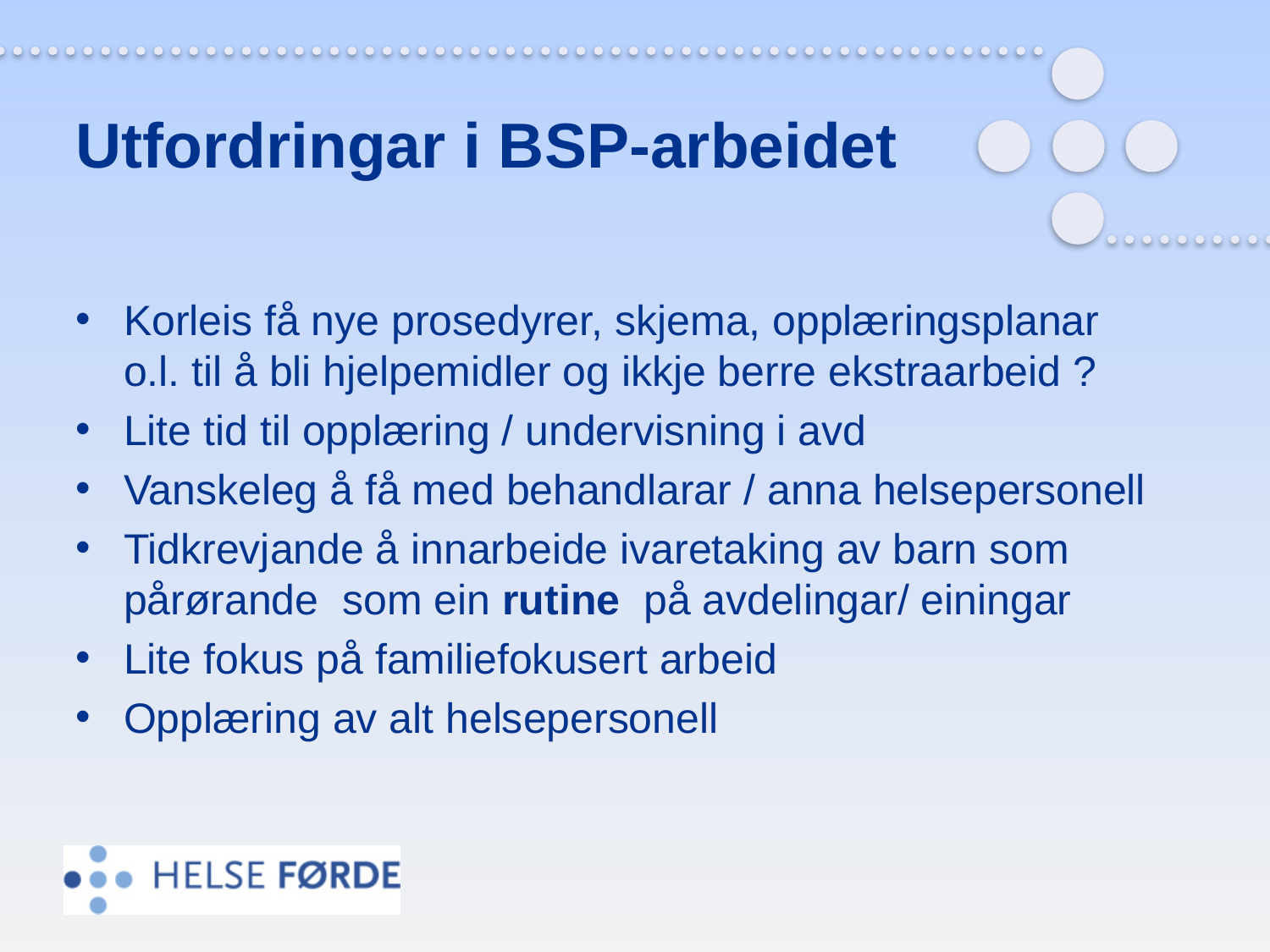

# Utfordringar i BSP-arbeidet
Korleis få nye prosedyrer, skjema, opplæringsplanar o.l. til å bli hjelpemidler og ikkje berre ekstraarbeid ?
Lite tid til opplæring / undervisning i avd
Vanskeleg å få med behandlarar / anna helsepersonell
Tidkrevjande å innarbeide ivaretaking av barn som pårørande  som ein rutine  på avdelingar/ einingar
Lite fokus på familiefokusert arbeid
Opplæring av alt helsepersonell